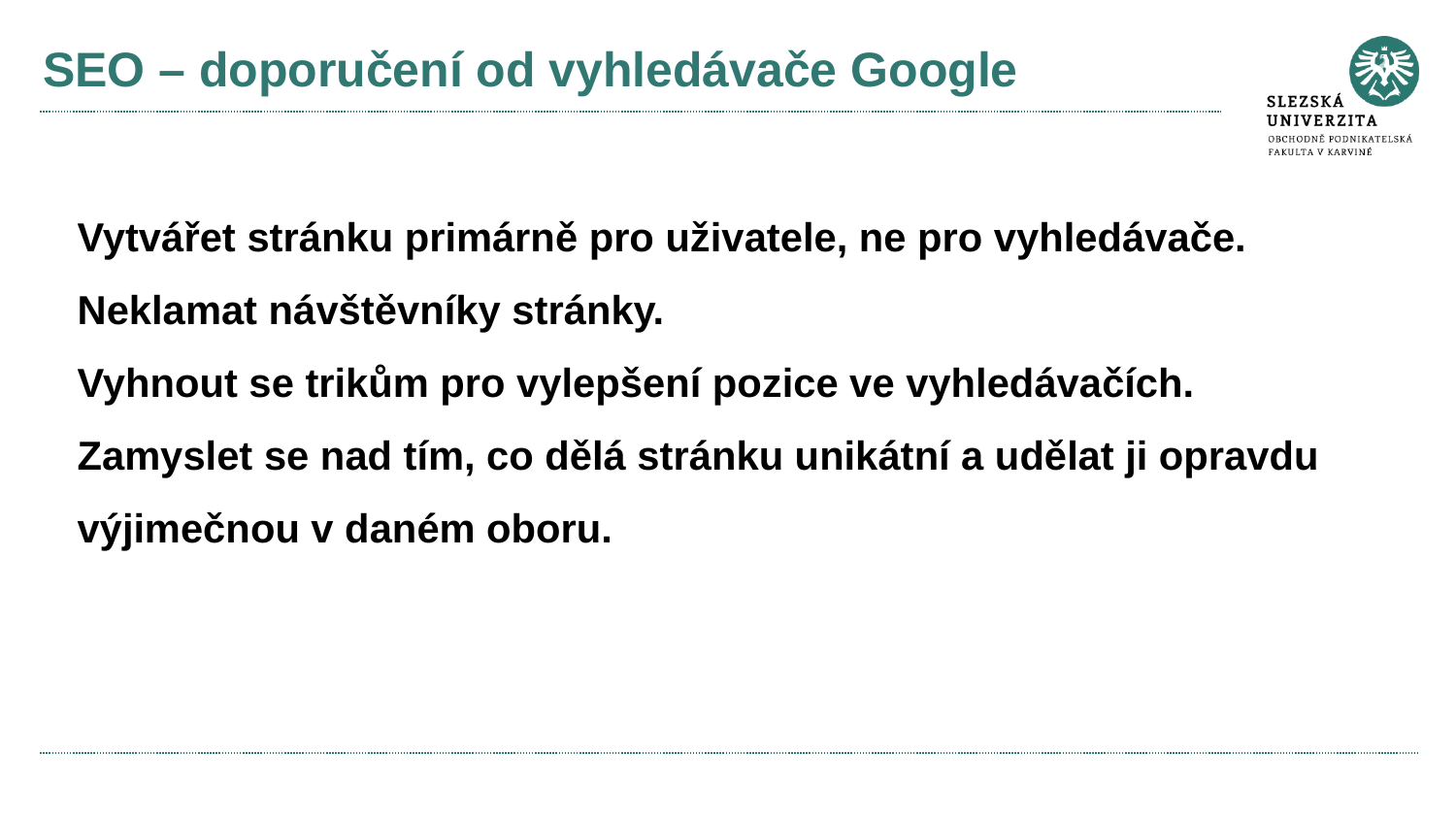

# SEO – doporučení od vyhledávače Google
Vytvářet stránku primárně pro uživatele, ne pro vyhledávače.
Neklamat návštěvníky stránky.
Vyhnout se trikům pro vylepšení pozice ve vyhledávačích.
Zamyslet se nad tím, co dělá stránku unikátní a udělat ji opravdu výjimečnou v daném oboru.